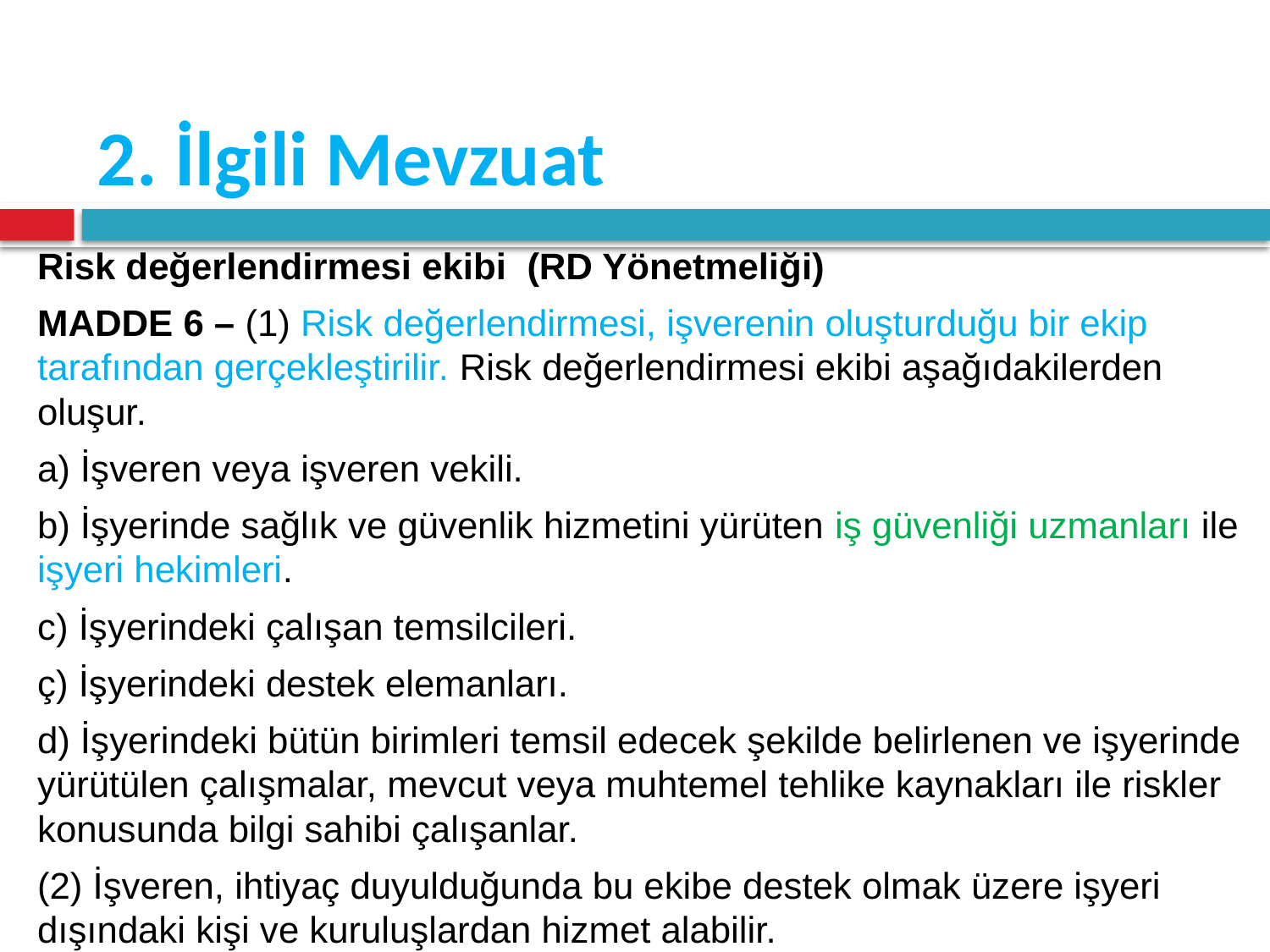

# 2. İlgili Mevzuat
Risk değerlendirmesi ekibi  (RD Yönetmeliği)
MADDE 6 – (1) Risk değerlendirmesi, işverenin oluşturduğu bir ekip tarafından gerçekleştirilir. Risk değerlendirmesi ekibi aşağıdakilerden oluşur.
a) İşveren veya işveren vekili.
b) İşyerinde sağlık ve güvenlik hizmetini yürüten iş güvenliği uzmanları ile işyeri hekimleri.
c) İşyerindeki çalışan temsilcileri.
ç) İşyerindeki destek elemanları.
d) İşyerindeki bütün birimleri temsil edecek şekilde belirlenen ve işyerinde yürütülen çalışmalar, mevcut veya muhtemel tehlike kaynakları ile riskler konusunda bilgi sahibi çalışanlar.
(2) İşveren, ihtiyaç duyulduğunda bu ekibe destek olmak üzere işyeri dışındaki kişi ve kuruluşlardan hizmet alabilir.
…..